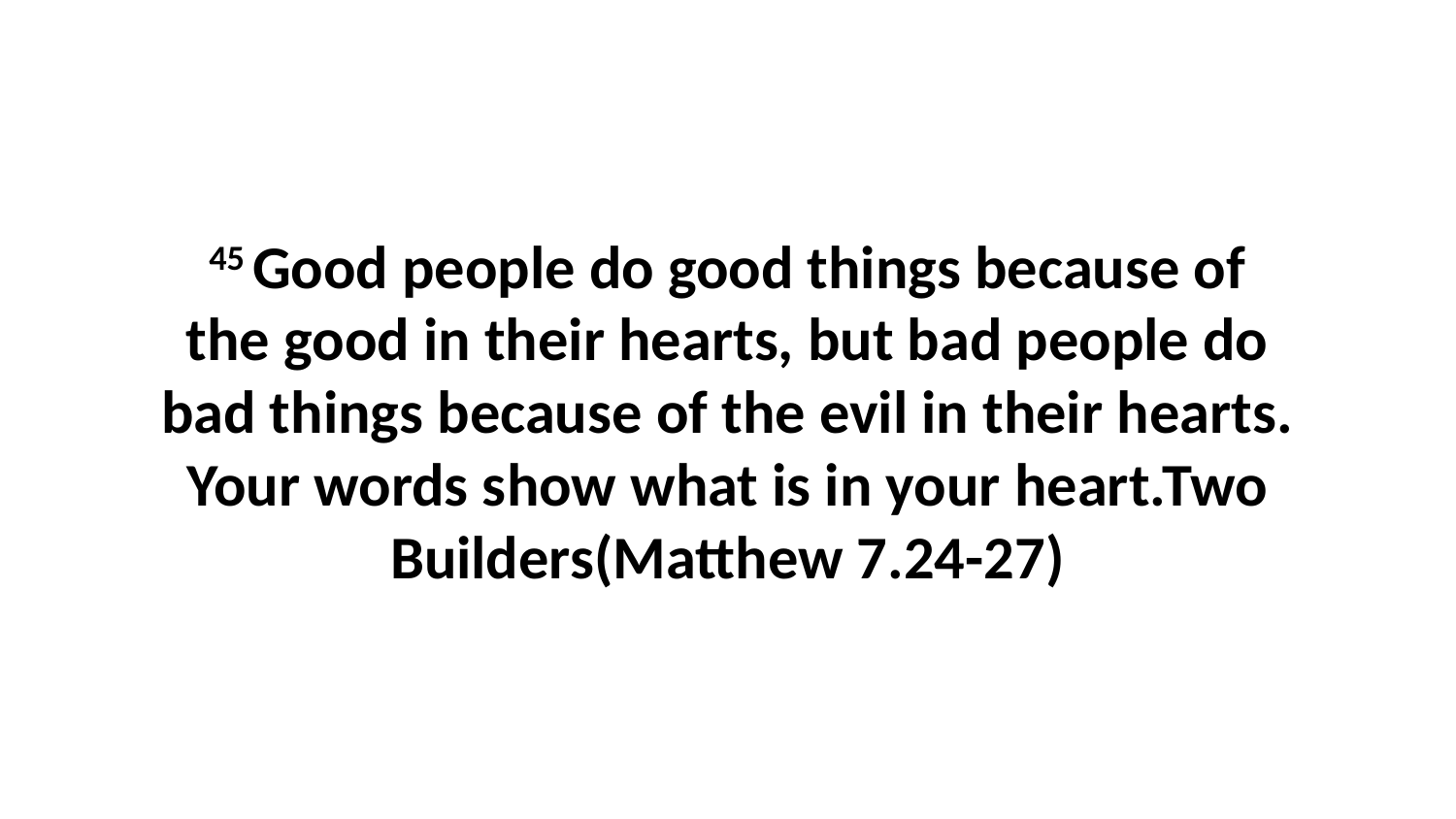

45 Good people do good things because of the good in their hearts, but bad people do bad things because of the evil in their hearts. Your words show what is in your heart.Two Builders(Matthew 7.24-27)